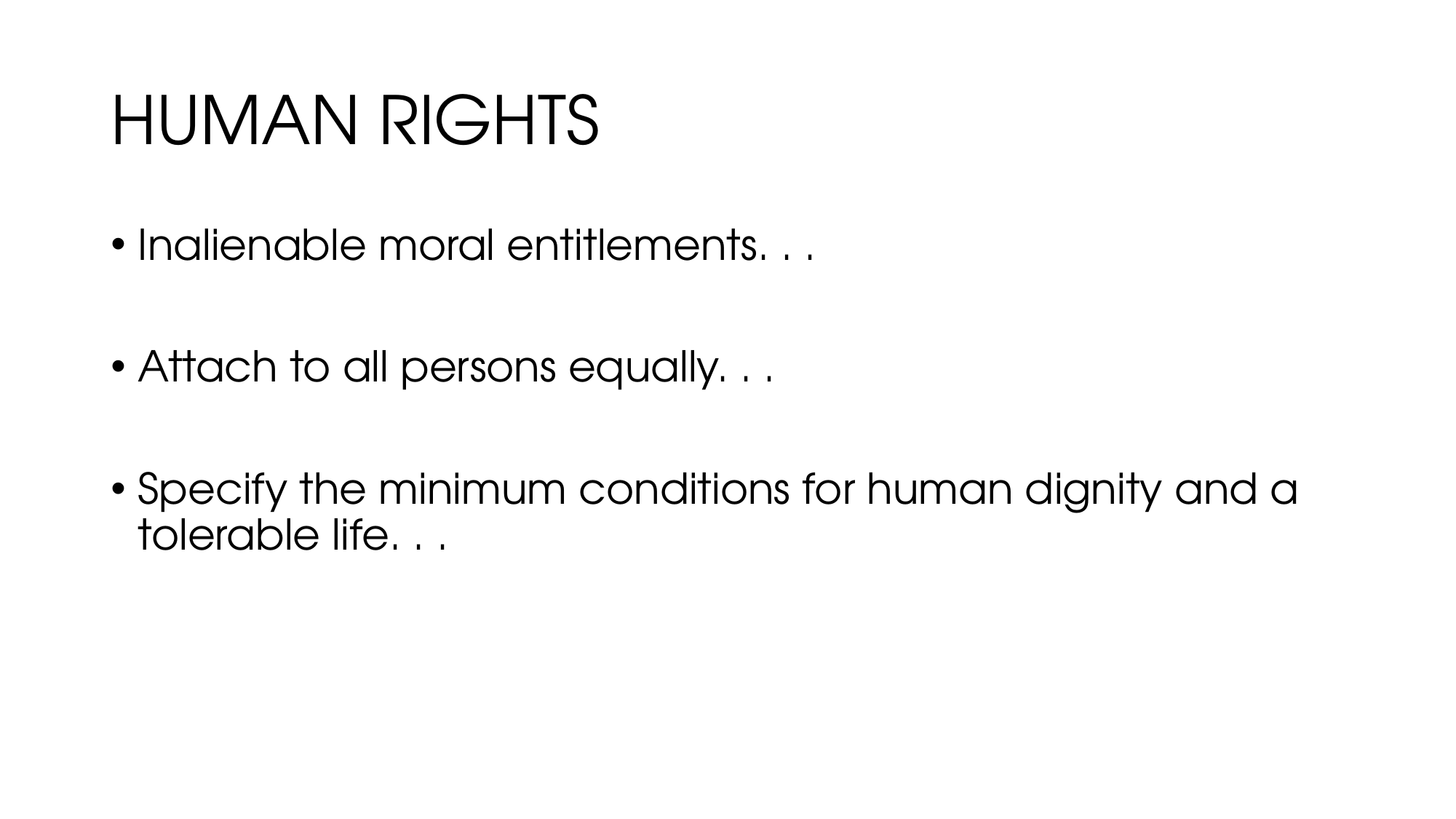

# HUMAN RIGHTS
Inalienable moral entitlements. . .

Attach to all persons equally. . .

Specify the minimum conditions for human dignity and a tolerable life. . .